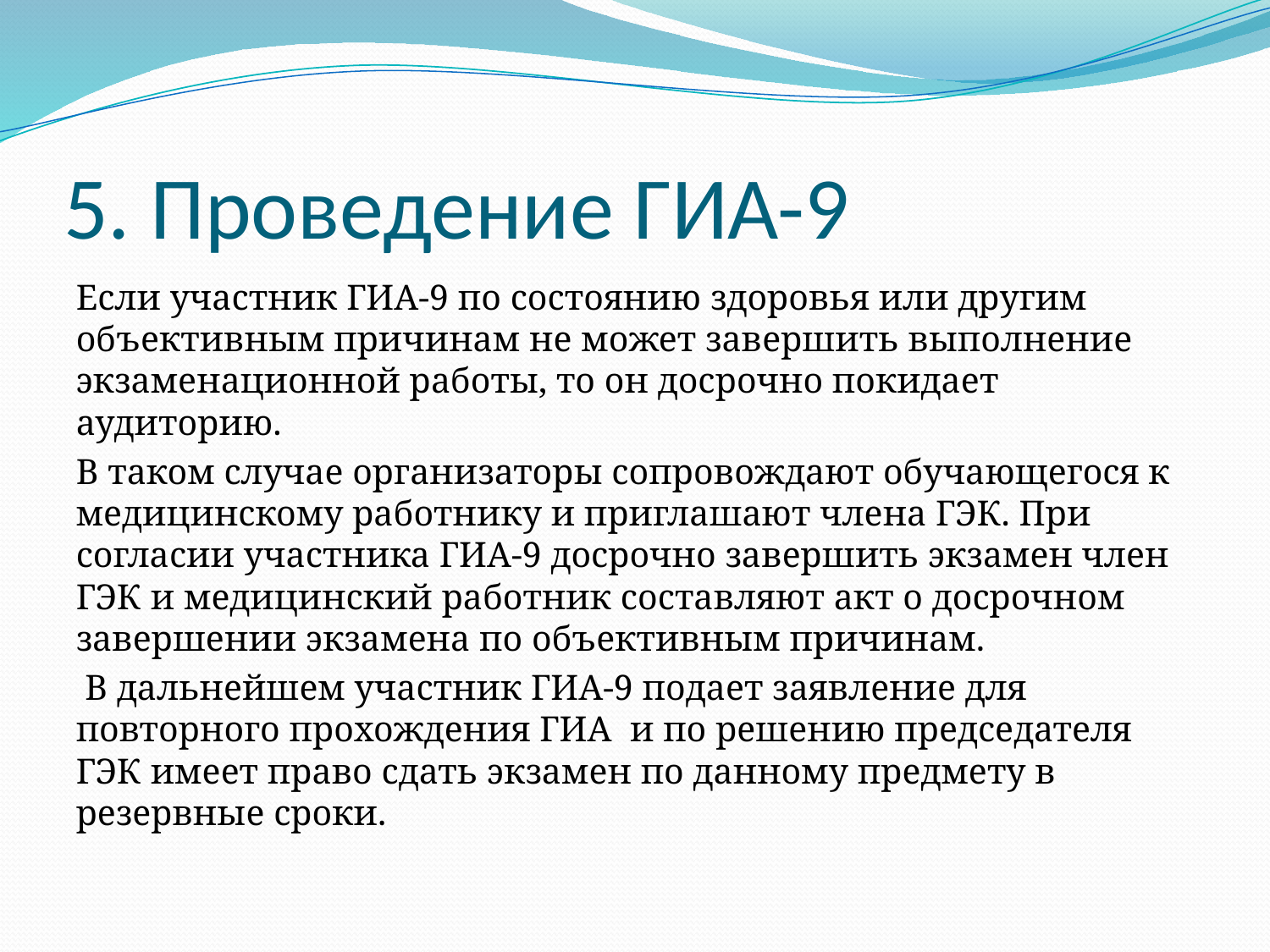

# 5. Проведение ГИА-9
Если участник ГИА-9 по состоянию здоровья или другим объективным причинам не может завершить выполнение экзаменационной работы, то он досрочно покидает аудиторию.
В таком случае организаторы сопровождают обучающегося к медицинскому работнику и приглашают члена ГЭК. При согласии участника ГИА-9 досрочно завершить экзамен член ГЭК и медицинский работник составляют акт о досрочном завершении экзамена по объективным причинам.
 В дальнейшем участник ГИА-9 подает заявление для повторного прохождения ГИА  и по решению председателя ГЭК имеет право сдать экзамен по данному предмету в резервные сроки.